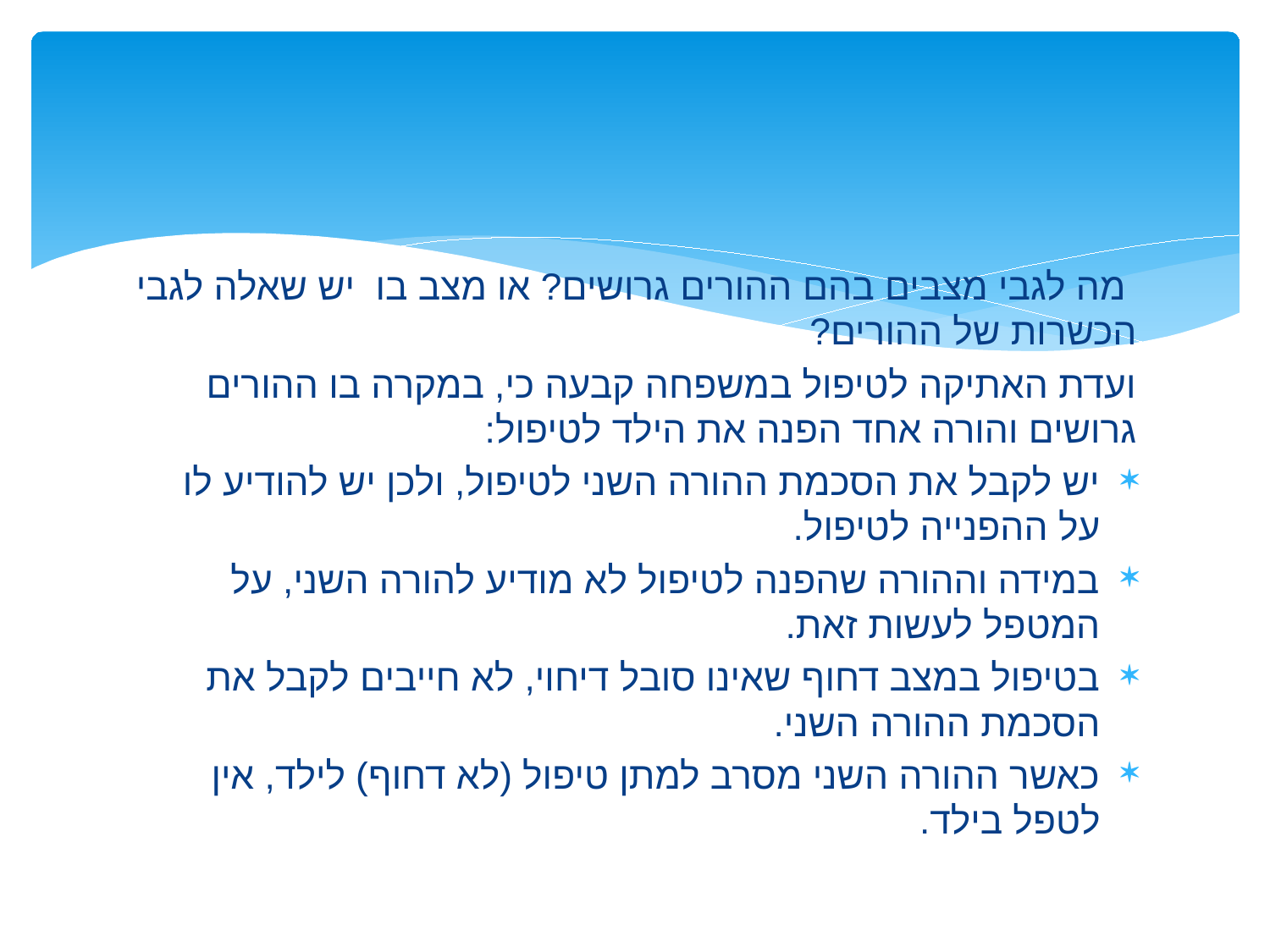

#
 מה לגבי מצבים בהם ההורים גרושים? או מצב בו  יש שאלה לגבי הכשרות של ההורים?
ועדת האתיקה לטיפול במשפחה קבעה כי, במקרה בו ההורים גרושים והורה אחד הפנה את הילד לטיפול:
יש לקבל את הסכמת ההורה השני לטיפול, ולכן יש להודיע לו על ההפנייה לטיפול.
במידה וההורה שהפנה לטיפול לא מודיע להורה השני, על המטפל לעשות זאת.
בטיפול במצב דחוף שאינו סובל דיחוי, לא חייבים לקבל את הסכמת ההורה השני.
כאשר ההורה השני מסרב למתן טיפול (לא דחוף) לילד, אין לטפל בילד.